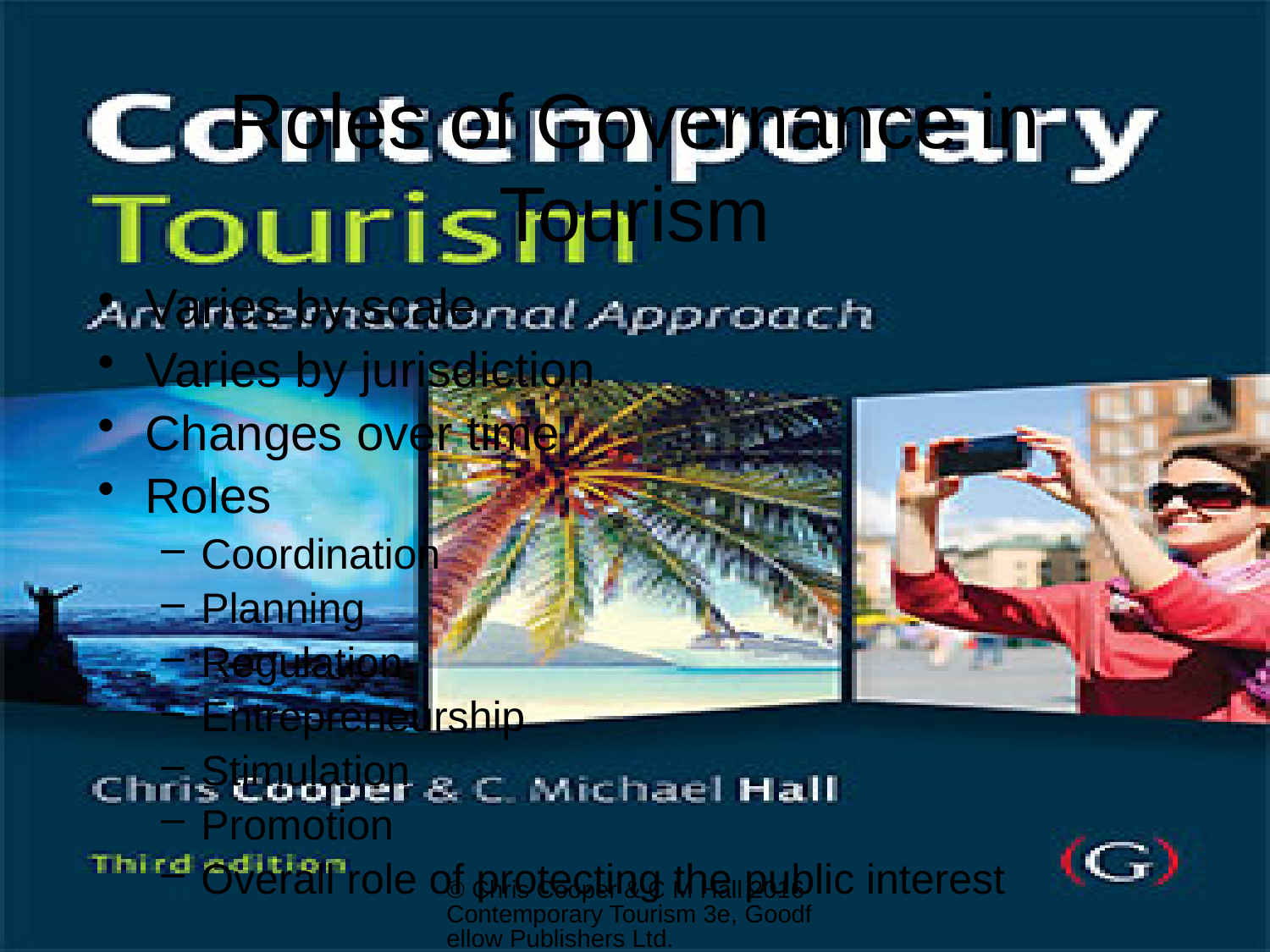

# Roles of Governance in Tourism
Varies by scale
Varies by jurisdiction
Changes over time
Roles
Coordination
Planning
Regulation
Entrepreneurship
Stimulation
Promotion
Overall role of protecting the public interest
© Chris Cooper & C M Hall 2016 Contemporary Tourism 3e, Goodfellow Publishers Ltd.